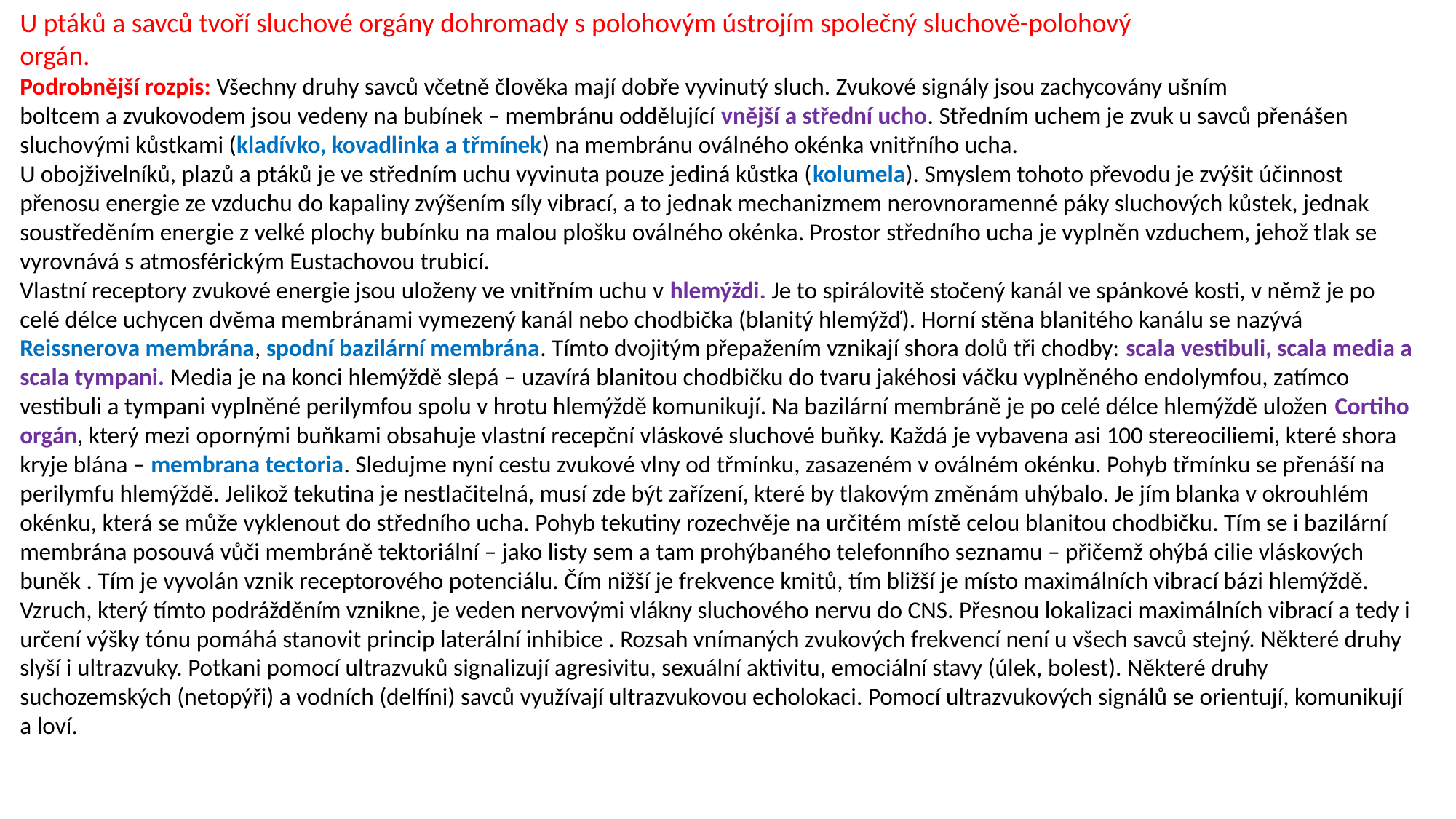

U ptáků a savců tvoří sluchové orgány dohromady s polohovým ústrojím společný sluchově-polohový
orgán.
Podrobnější rozpis: Všechny druhy savců včetně člověka mají dobře vyvinutý sluch. Zvukové signály jsou zachycovány ušním
boltcem a zvukovodem jsou vedeny na bubínek – membránu oddělující vnější a střední ucho. Středním uchem je zvuk u savců přenášen sluchovými kůstkami (kladívko, kovadlinka a třmínek) na membránu oválného okénka vnitřního ucha.
U obojživelníků, plazů a ptáků je ve středním uchu vyvinuta pouze jediná kůstka (kolumela). Smyslem tohoto převodu je zvýšit účinnost přenosu energie ze vzduchu do kapaliny zvýšením síly vibrací, a to jednak mechanizmem nerovnoramenné páky sluchových kůstek, jednak soustředěním energie z velké plochy bubínku na malou plošku oválného okénka. Prostor středního ucha je vyplněn vzduchem, jehož tlak se vyrovnává s atmosférickým Eustachovou trubicí.
Vlastní receptory zvukové energie jsou uloženy ve vnitřním uchu v hlemýždi. Je to spirálovitě stočený kanál ve spánkové kosti, v němž je po celé délce uchycen dvěma membránami vymezený kanál nebo chodbička (blanitý hlemýžď). Horní stěna blanitého kanálu se nazývá Reissnerova membrána, spodní bazilární membrána. Tímto dvojitým přepažením vznikají shora dolů tři chodby: scala vestibuli, scala media a scala tympani. Media je na konci hlemýždě slepá – uzavírá blanitou chodbičku do tvaru jakéhosi váčku vyplněného endolymfou, zatímco vestibuli a tympani vyplněné perilymfou spolu v hrotu hlemýždě komunikují. Na bazilární membráně je po celé délce hlemýždě uložen Cortiho orgán, který mezi opornými buňkami obsahuje vlastní recepční vláskové sluchové buňky. Každá je vybavena asi 100 stereociliemi, které shora
kryje blána – membrana tectoria. Sledujme nyní cestu zvukové vlny od třmínku, zasazeném v oválném okénku. Pohyb třmínku se přenáší na perilymfu hlemýždě. Jelikož tekutina je nestlačitelná, musí zde být zařízení, které by tlakovým změnám uhýbalo. Je jím blanka v okrouhlém okénku, která se může vyklenout do středního ucha. Pohyb tekutiny rozechvěje na určitém místě celou blanitou chodbičku. Tím se i bazilární membrána posouvá vůči membráně tektoriální – jako listy sem a tam prohýbaného telefonního seznamu – přičemž ohýbá cilie vláskových buněk . Tím je vyvolán vznik receptorového potenciálu. Čím nižší je frekvence kmitů, tím bližší je místo maximálních vibrací bázi hlemýždě. Vzruch, který tímto podrážděním vznikne, je veden nervovými vlákny sluchového nervu do CNS. Přesnou lokalizaci maximálních vibrací a tedy i určení výšky tónu pomáhá stanovit princip laterální inhibice . Rozsah vnímaných zvukových frekvencí není u všech savců stejný. Některé druhy slyší i ultrazvuky. Potkani pomocí ultrazvuků signalizují agresivitu, sexuální aktivitu, emociální stavy (úlek, bolest). Některé druhy suchozemských (netopýři) a vodních (delfíni) savců využívají ultrazvukovou echolokaci. Pomocí ultrazvukových signálů se orientují, komunikují a loví.